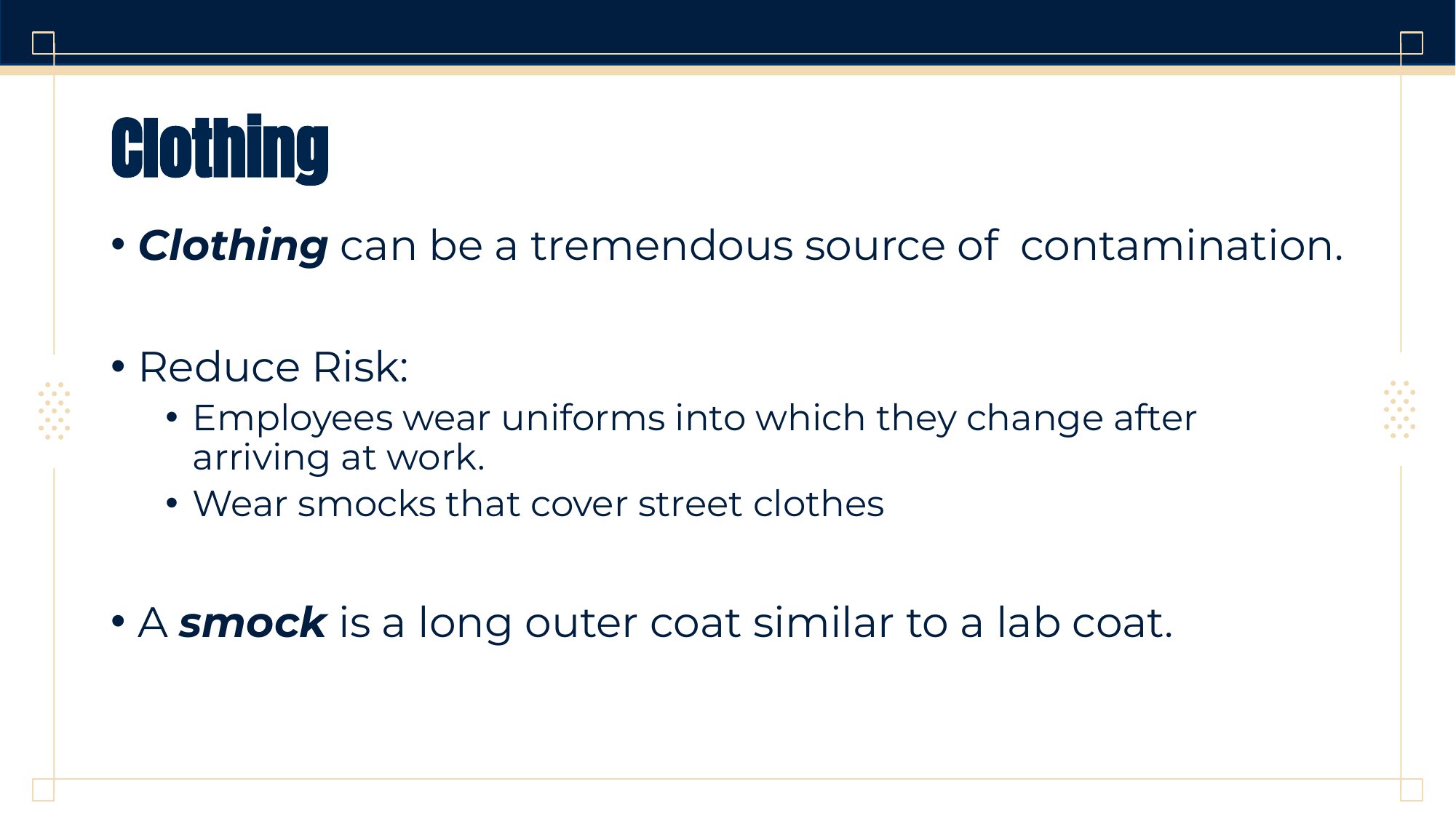

# Clothing
Clothing can be a tremendous source of  contamination.

Reduce Risk:
Employees wear uniforms into which they change after arriving at work.
Wear smocks that cover street clothes

A smock is a long outer coat similar to a lab coat.